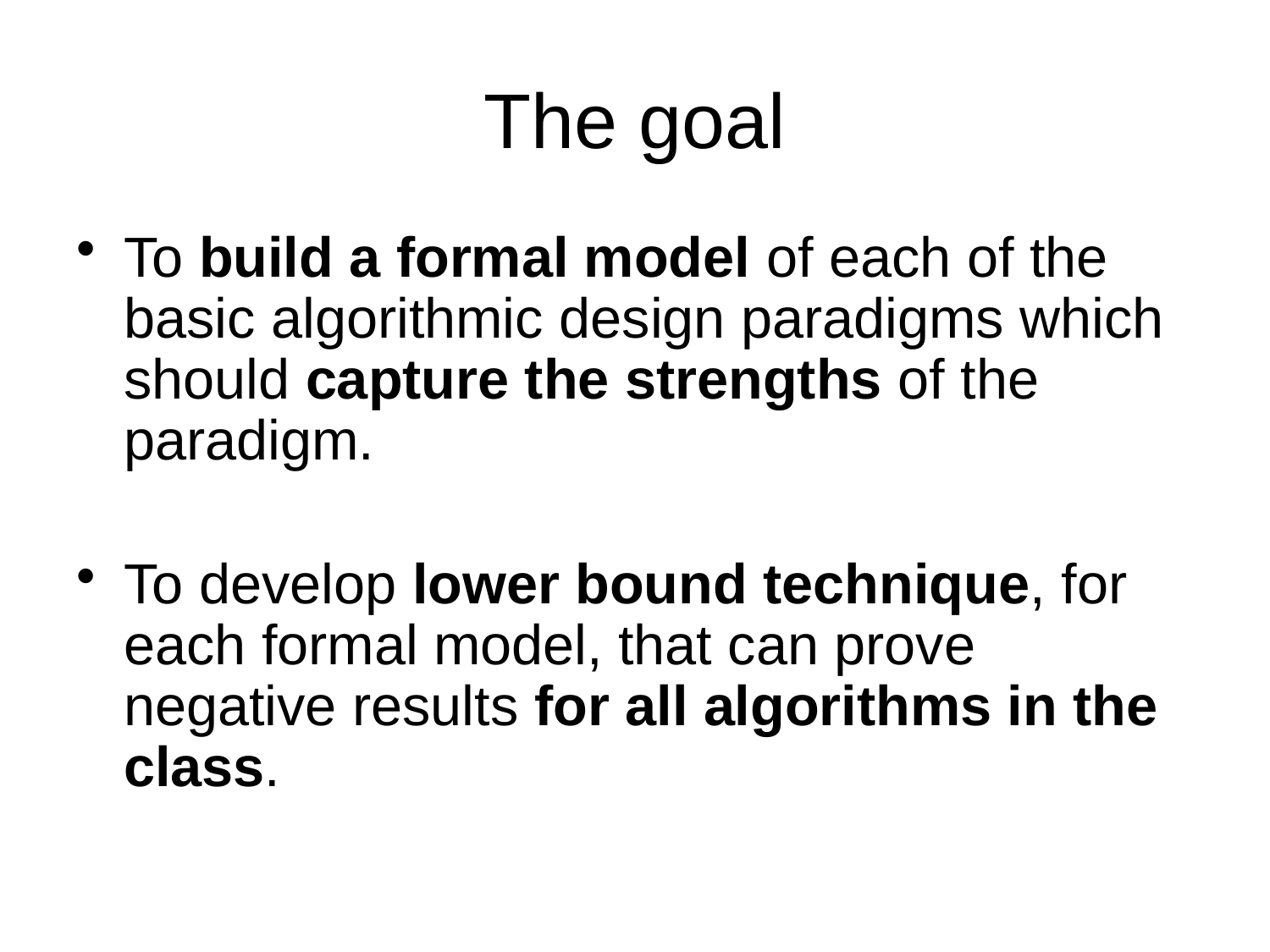

# The goal
To build a formal model of each of the basic algorithmic design paradigms which should capture the strengths of the paradigm.

To develop lower bound technique, for each formal model, that can prove negative results for all algorithms in the class.